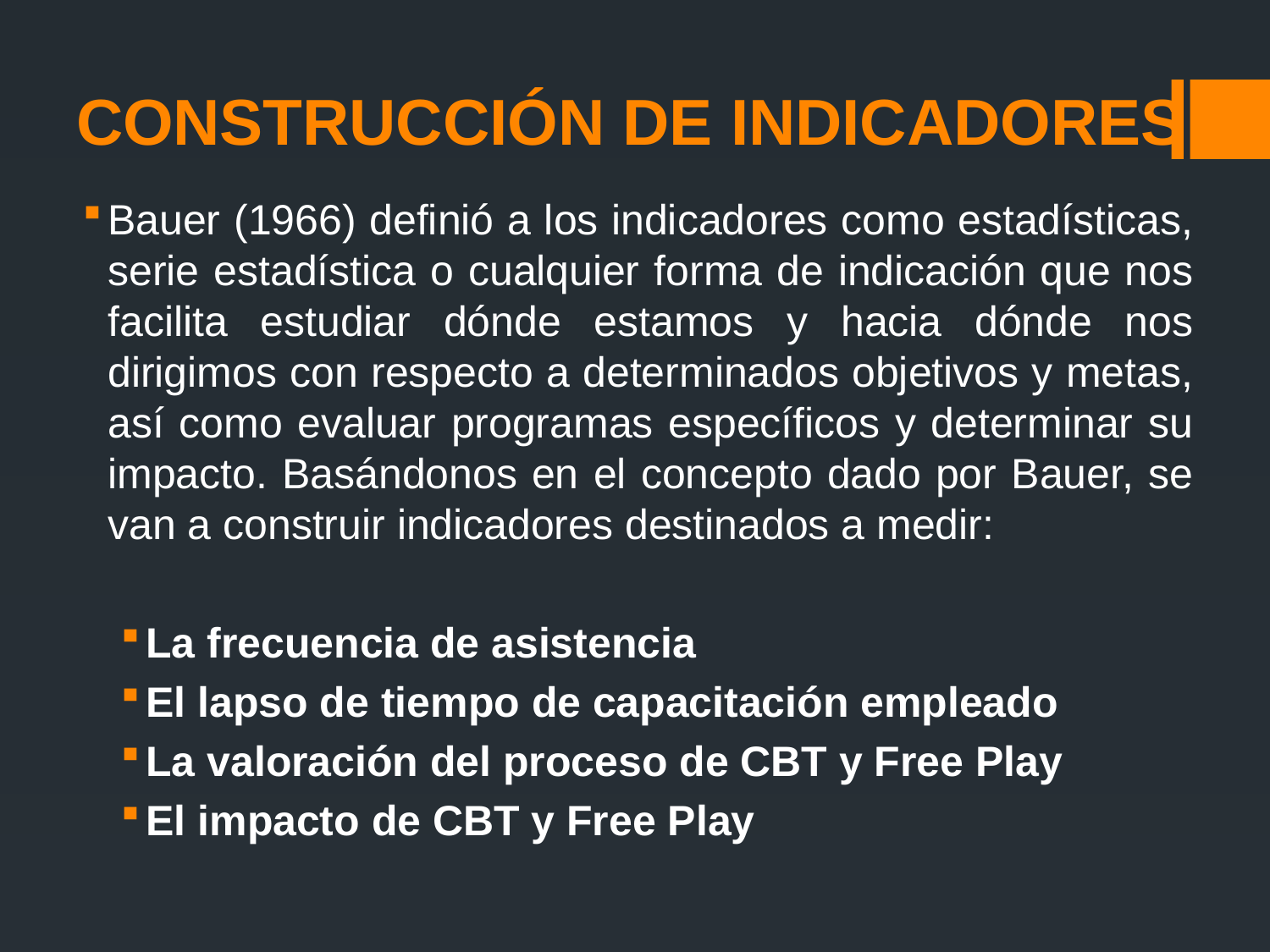

# CONSTRUCCIÓN DE INDICADORES
Bauer (1966) definió a los indicadores como estadísticas, serie estadística o cualquier forma de indicación que nos facilita estudiar dónde estamos y hacia dónde nos dirigimos con respecto a determinados objetivos y metas, así como evaluar programas específicos y determinar su impacto. Basándonos en el concepto dado por Bauer, se van a construir indicadores destinados a medir:

La frecuencia de asistencia
El lapso de tiempo de capacitación empleado
La valoración del proceso de CBT y Free Play
El impacto de CBT y Free Play